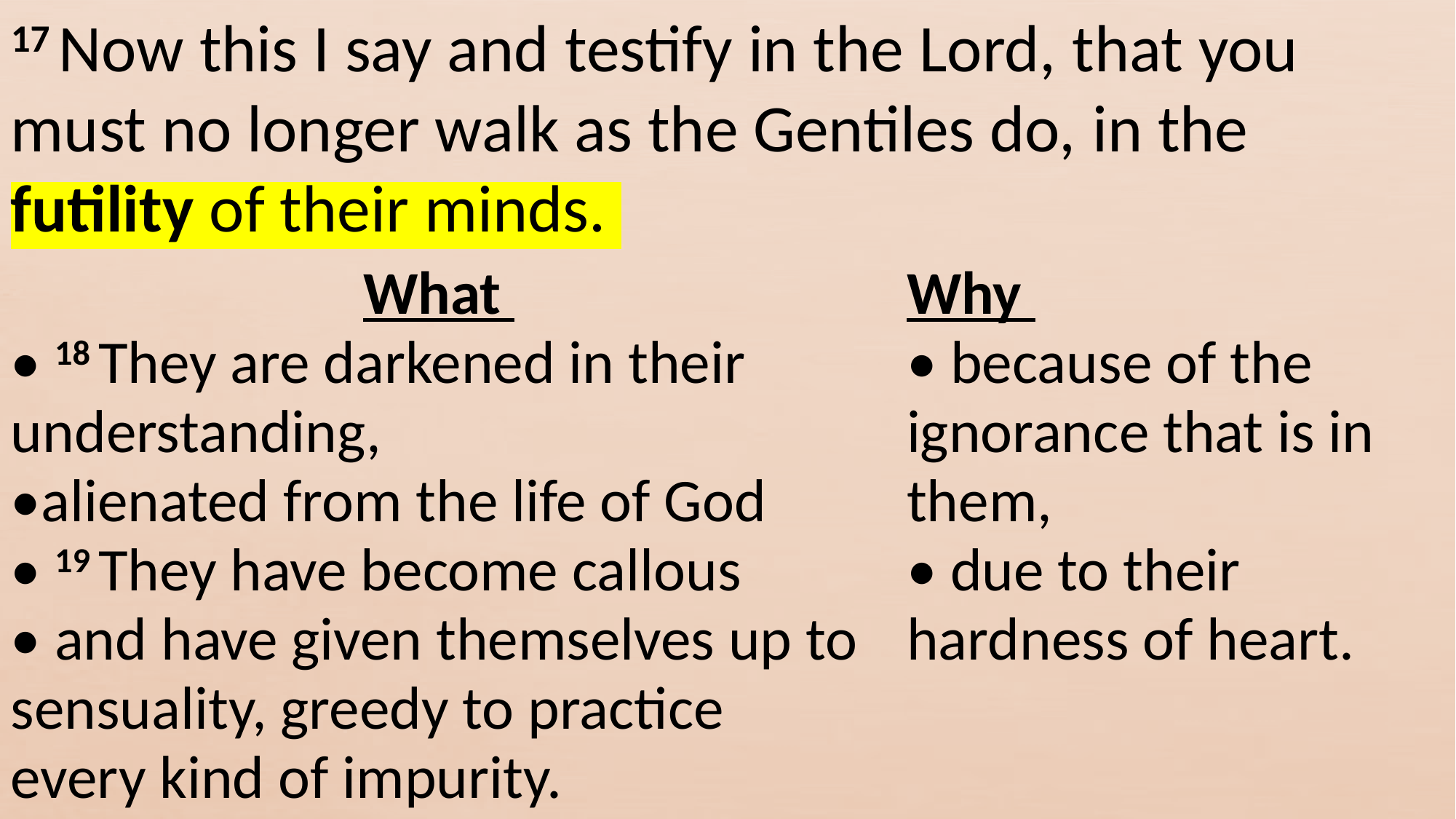

17 Now this I say and testify in the Lord, that you must no longer walk as the Gentiles do, in the futility of their minds.
What
• 18 They are darkened in their understanding,
•alienated from the life of God
• 19 They have become callous
• and have given themselves up to sensuality, greedy to practice every kind of impurity.
Why
• because of the ignorance that is in them,
• due to their hardness of heart.